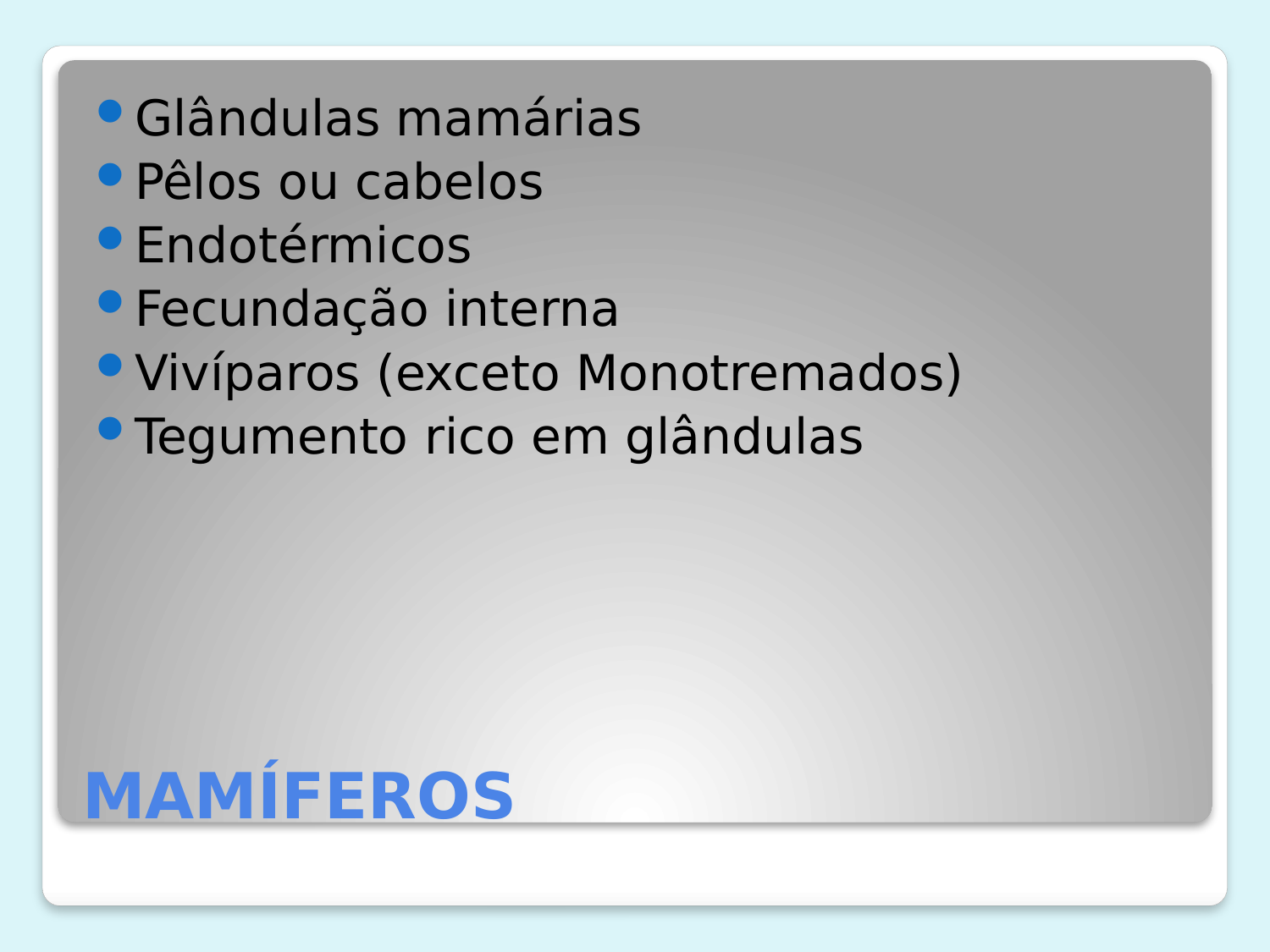

Glândulas mamárias
Pêlos ou cabelos
Endotérmicos
Fecundação interna
Vivíparos (exceto Monotremados)
Tegumento rico em glândulas

# MAMÍFEROS